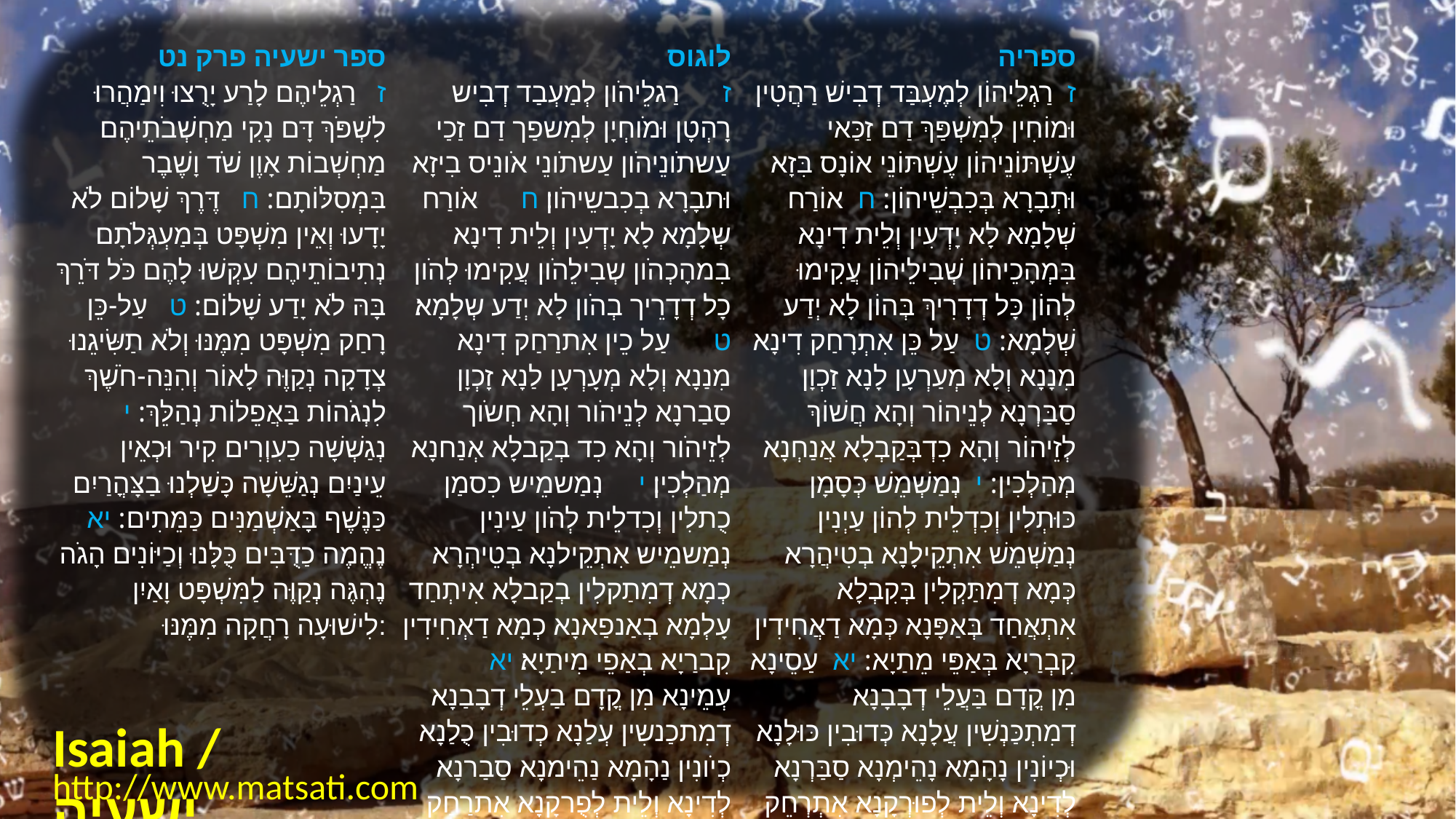

| ﻿ספר ישעיה פרק נט ז   רַגְלֵיהֶם לָרַע יָרֻצוּ וִימַהֲרוּ לִשְׁפֹּךְ דָּם נָקִי מַחְשְׁבֹתֵיהֶם מַחְשְׁבוֹת אָוֶן שֹׁד וָשֶׁבֶר בִּמְסִלּוֹתָם: ח   דֶּרֶךְ שָׁלוֹם לֹא יָדָעוּ וְאֵין מִשְׁפָּט בְּמַעְגְּלֹתָם נְתִיבוֹתֵיהֶם עִקְּשׁוּ לָהֶם כֹּל דֹּרֵךְ בָּהּ לֹא יָדַע שָׁלוֹם: ט   עַל-כֵּן רָחַק מִשְׁפָּט מִמֶּנּוּ וְלֹא תַשִּׂיגֵנוּ צְדָקָה נְקַוֶּה לָאוֹר וְהִנֵּה-חֹשֶׁךְ לִנְגֹהוֹת בַּאֲפֵלוֹת נְהַלֵּךְ: י   נְגַשְׁשָׁה כַעִוְרִים קִיר וּכְאֵין עֵינַיִם נְגַשֵּׁשָׁה כָּשַׁלְנוּ בַצָּהֳרַיִם כַּנֶּשֶׁף בָּאַשְׁמַנִּים כַּמֵּתִים: יא   נֶהֱמֶה כַדֻּבִּים כֻּלָּנוּ וְכַיּוֹנִים הָגֹה נֶהְגֶּה נְקַוֶּה לַמִּשְׁפָּט וָאַיִן לִישׁוּעָה רָחֲקָה מִמֶּנּוּ: | לוגוס ז      רַגלֵיהֹון לְמַעְבַד דְבִיש רָהְטָן וּמֹוחְיָן לְמִשפַך דַם זַכַי עַשתֹונֵיהֹון עַשתֹונֵי אֹונֵיס בִיזָא וּתבָרָא בְכִבשֵיהֹון׃ ח      אֹורַח שְלָמָא לָא יָדְעִין וְלֵית דִינָא בִמהָכְהֹון שְבִילֵהֹון עֲקִימוּ לְהֹון כָל דְדָרֵיך בְהֹון לָא יְדַע שְלָמָא׃ ט      עַל כֵין אִתרַחַק דִינָא מִנַנָא וְלָא מְעָרְעָן לַנָא זָכְוָן סַבַרנָא לְנֵיהֹור וְהָא חְשֹוך לְזֵיהֹור וְהָא כִד בְקַבלָא אְנַחנָא מְהַלְכִין׃ י     נְמַשמֵיש כִסמַן כֻתלִין וְכִדלֵית לְהֹון עַינִין נְמַשמֵיש אִתְקֵילנָא בְטֵיהְרָא כְמָא דְמִתַקלִין בְקַבלָא אִיתְחַד עָלְמָא בְאַנפַאנָא כְמָא דַאְחִידִין קִברַיָא בְאַפֵי מִיתַיָא׃ יא     עְמֵינָא מִן קֳדָם בַעְלֵי דְבָבַנָא דְמִתכַנשִין עְלַנָא כְדוּבִין כֻלַנָא כְיֹונִין נַהָמָא נַהֵימנָא סַבַרנָא לְדִינָא וְלֵית לְפֻרקָנָא אִתרַחַק מִנַנָא׃ | ספריה ז  רַגְלֵיהוֹן לְמֶעְבַּד דְבִישׁ רַהֲטִין וּמוֹחִין לְמִשְׁפַּךְ דַם זַכַּאי עֶשְׁתּוֹנֵיהוֹן עֶשְׁתּוֹנֵי אוֹנָס בִּזָא וּתְבָרָא בְּכִבְשֵׁיהוֹן: ח  אוֹרַח שְׁלָמָא לָא יָדְעִין וְלֵית דִינָא בִּמְהָכֵיהוֹן שְׁבִילֵיהוֹן עֲקִימוּ לְהוֹן כָּל דְדָרִיךְ בְּהוֹן לָא יְדַע שְׁלָמָא: ט  עַל כֵּן אִתְרָחַק דִינָא מִנָנָא וְלָא מְעַרְעָן לָנָא זַכְוָן סַבַּרְנָא לְנֵיהוֹר וְהָא חֲשׁוֹךְ לְזֵיהוֹר וְהָא כִדְבְּקַבְלָא אֲנַחְנָא מְהַלְכִין: י  נְמַשְׁמֵשׁ כְּסָמָן כּוּתְלִין וְכִדְלֵית לְהוֹן עַיְנִין נְמַשְׁמֵשׁ אִתְקֵילָנָא בְטִיהֲרָא כְּמָא דְמִתַּקְלִין בְּקִבְלָא אִתְאֲחַד בְּאַפָּנָא כְּמָא דַאֲחִידִין קִבְרַיָא בְּאַפֵּי מֵתַיָא: יא  עַסֵינָא מִן קֳדָם בַּעֲלֵי דְבָבָנָא דְמִתְכַּנְשִׁין עֲלָנָא כְּדוּבִין כּוּלָנָא וּכְיוֹנִין נָהָמָא נָהֵימְנָא סַבַּרְנָא לְדִינָא וְלֵית לְפוּרְקָנָא אִתְרְחֵק מִנָנָא: |
| --- | --- | --- |
Isaiah / ישעיה
http://www.matsati.com